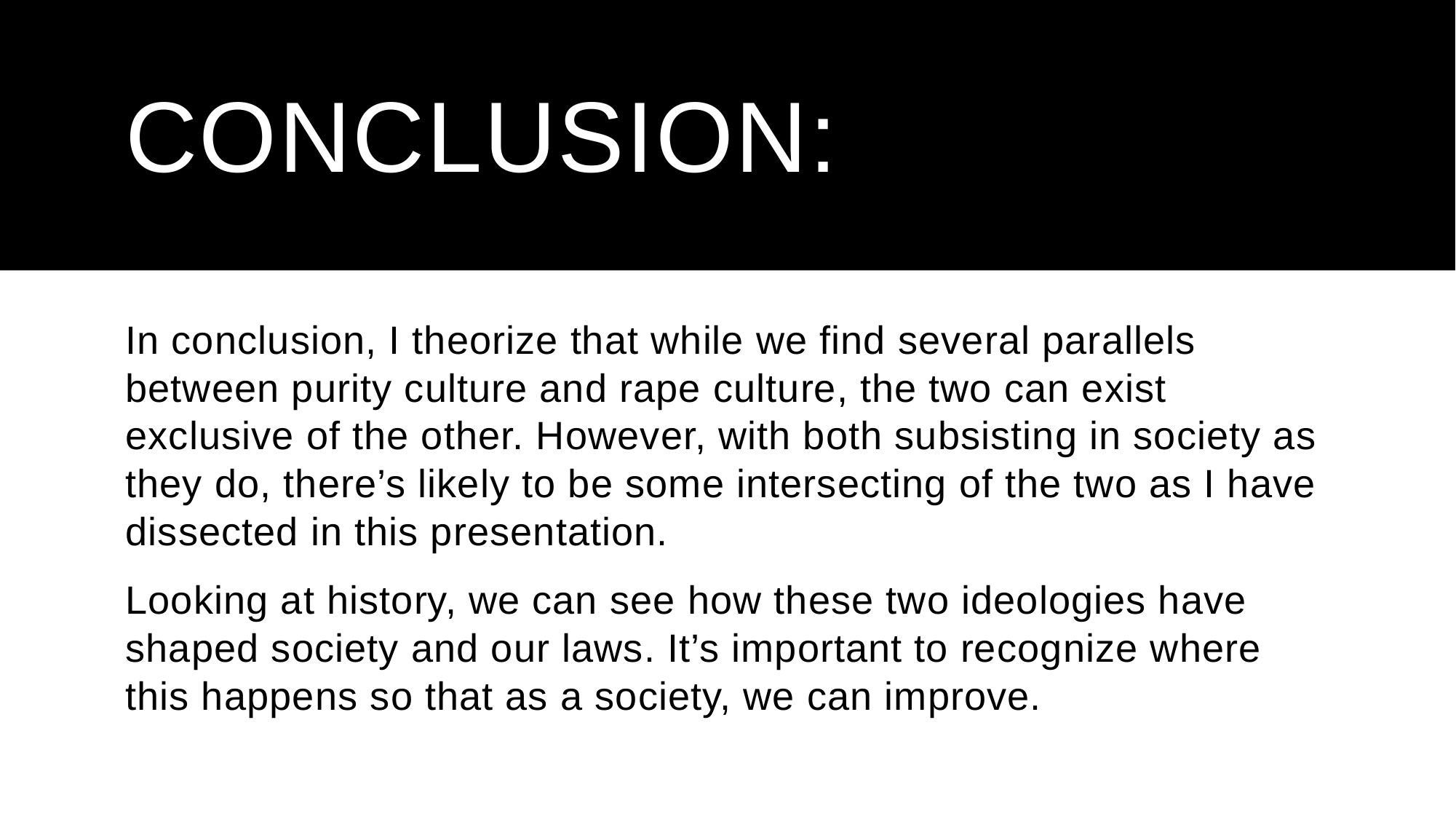

# Conclusion:
In conclusion, I theorize that while we find several parallels between purity culture and rape culture, the two can exist exclusive of the other. However, with both subsisting in society as they do, there’s likely to be some intersecting of the two as I have dissected in this presentation.
Looking at history, we can see how these two ideologies have shaped society and our laws. It’s important to recognize where this happens so that as a society, we can improve.